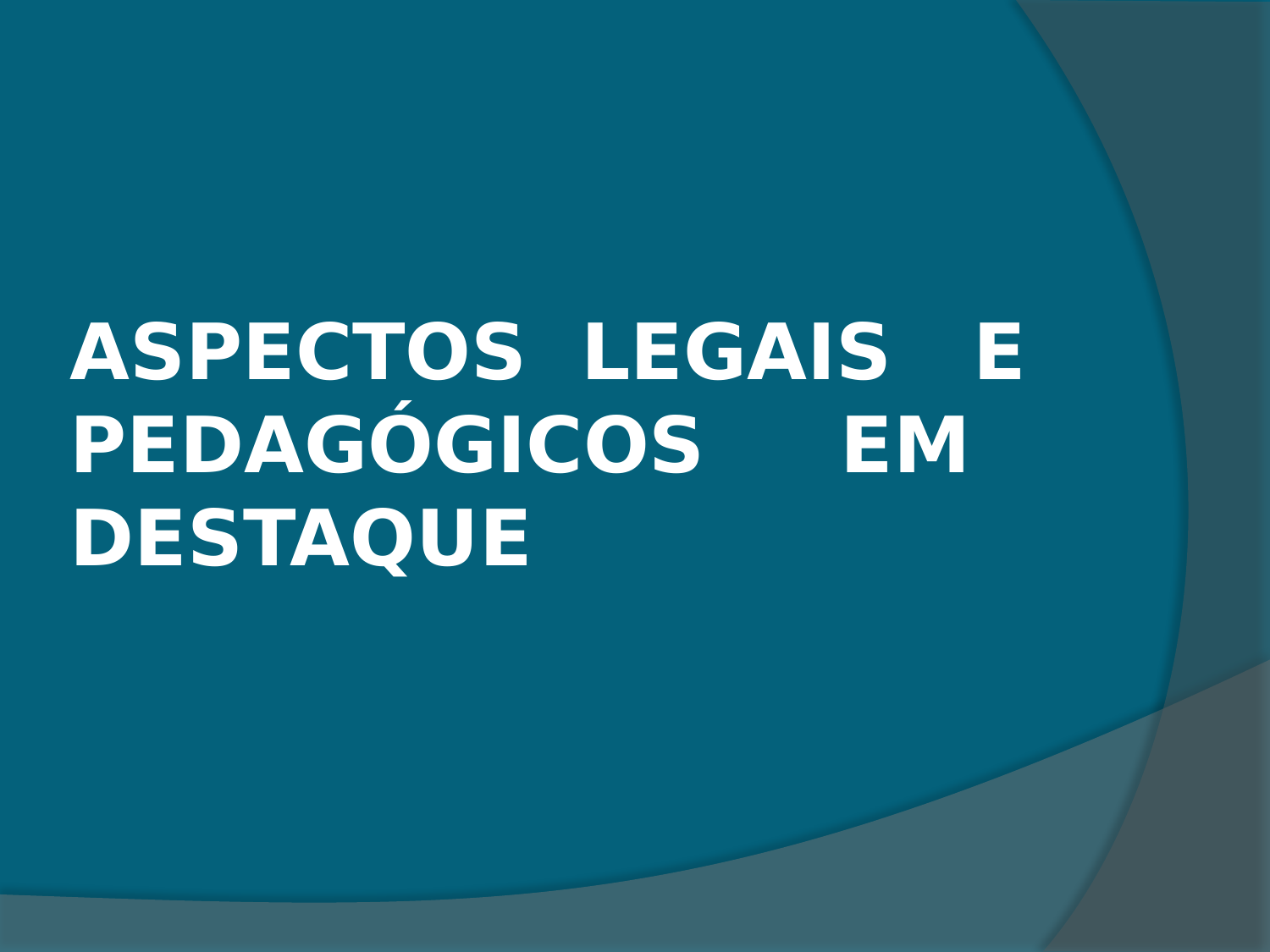

# ASPECTOS  LEGAIS   E PEDAGÓGICOS     EM DESTAQUE